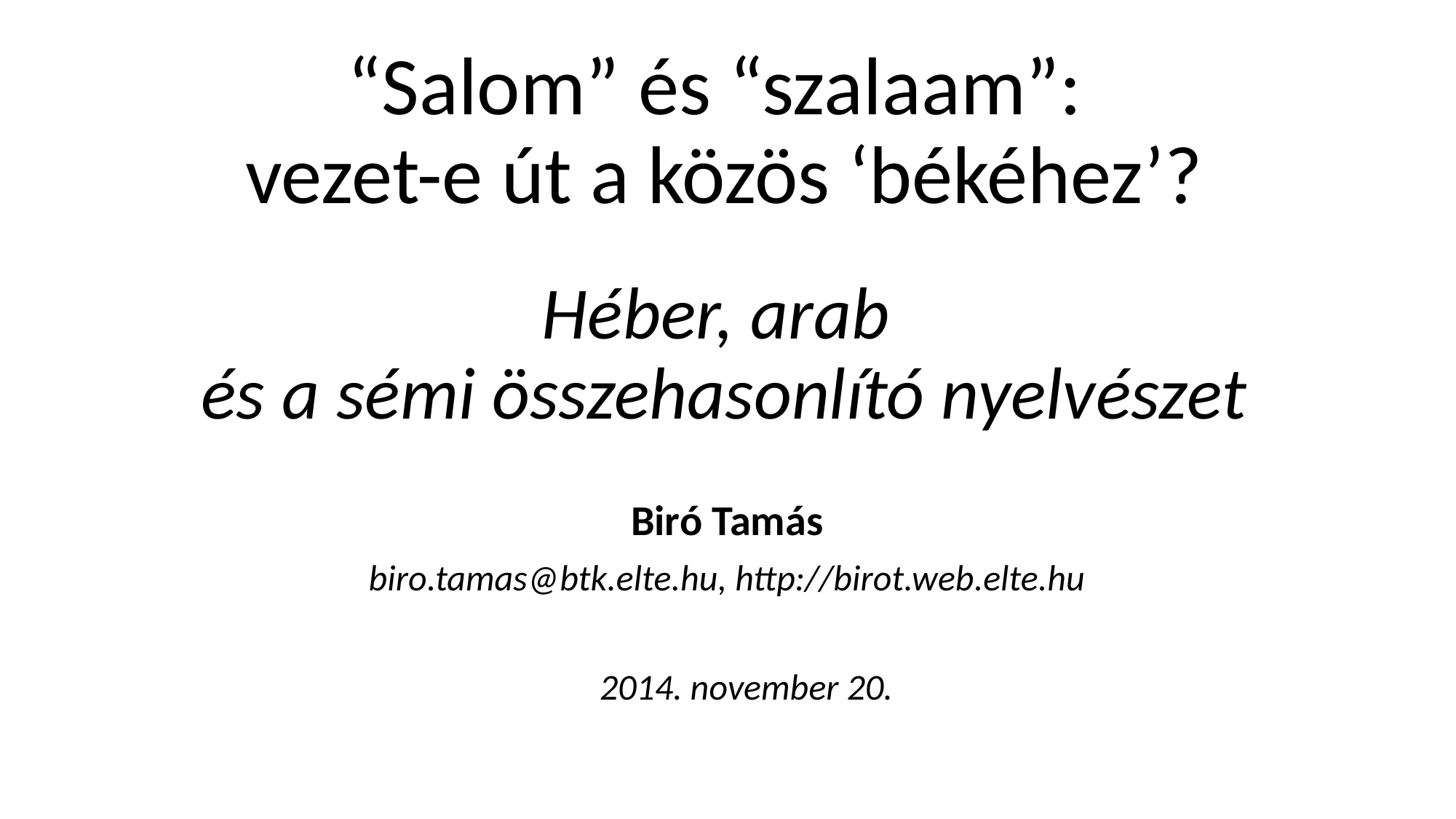

# “Salom” és “szalaam”: vezet-e út a közös ‘békéhez’? Héber, arab és a sémi összehasonlító nyelvészet
Biró Tamás
biro.tamas@btk.elte.hu, http://birot.web.elte.hu
2014. november 20.